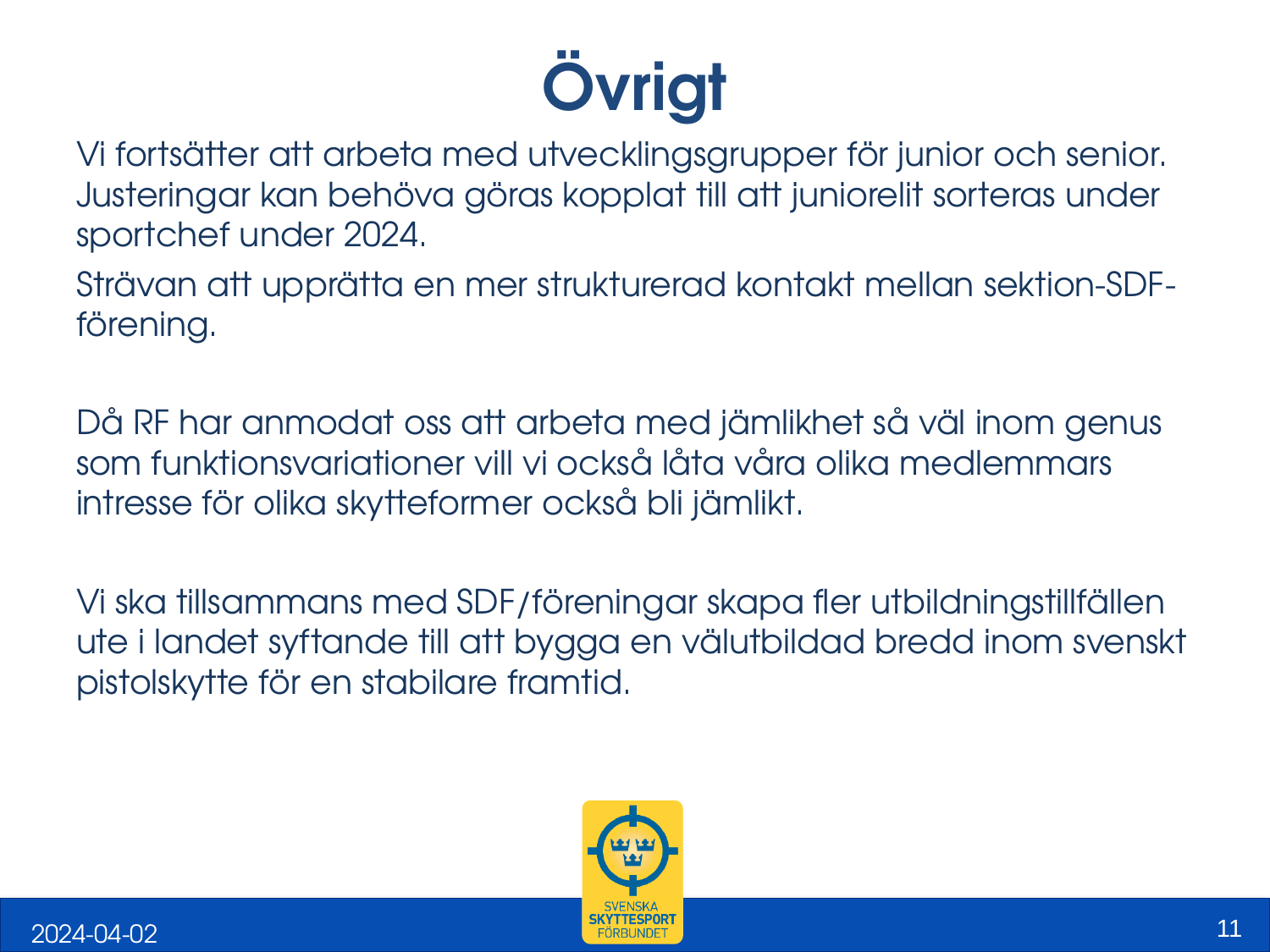

# Övrigt
Vi fortsätter att arbeta med utvecklingsgrupper för junior och senior. Justeringar kan behöva göras kopplat till att juniorelit sorteras under sportchef under 2024.
Strävan att upprätta en mer strukturerad kontakt mellan sektion-SDF-förening.

Då RF har anmodat oss att arbeta med jämlikhet så väl inom genus som funktionsvariationer vill vi också låta våra olika medlemmars intresse för olika skytteformer också bli jämlikt.

Vi ska tillsammans med SDF/föreningar skapa fler utbildningstillfällen ute i landet syftande till att bygga en välutbildad bredd inom svenskt pistolskytte för en stabilare framtid.
2024-04-02
11